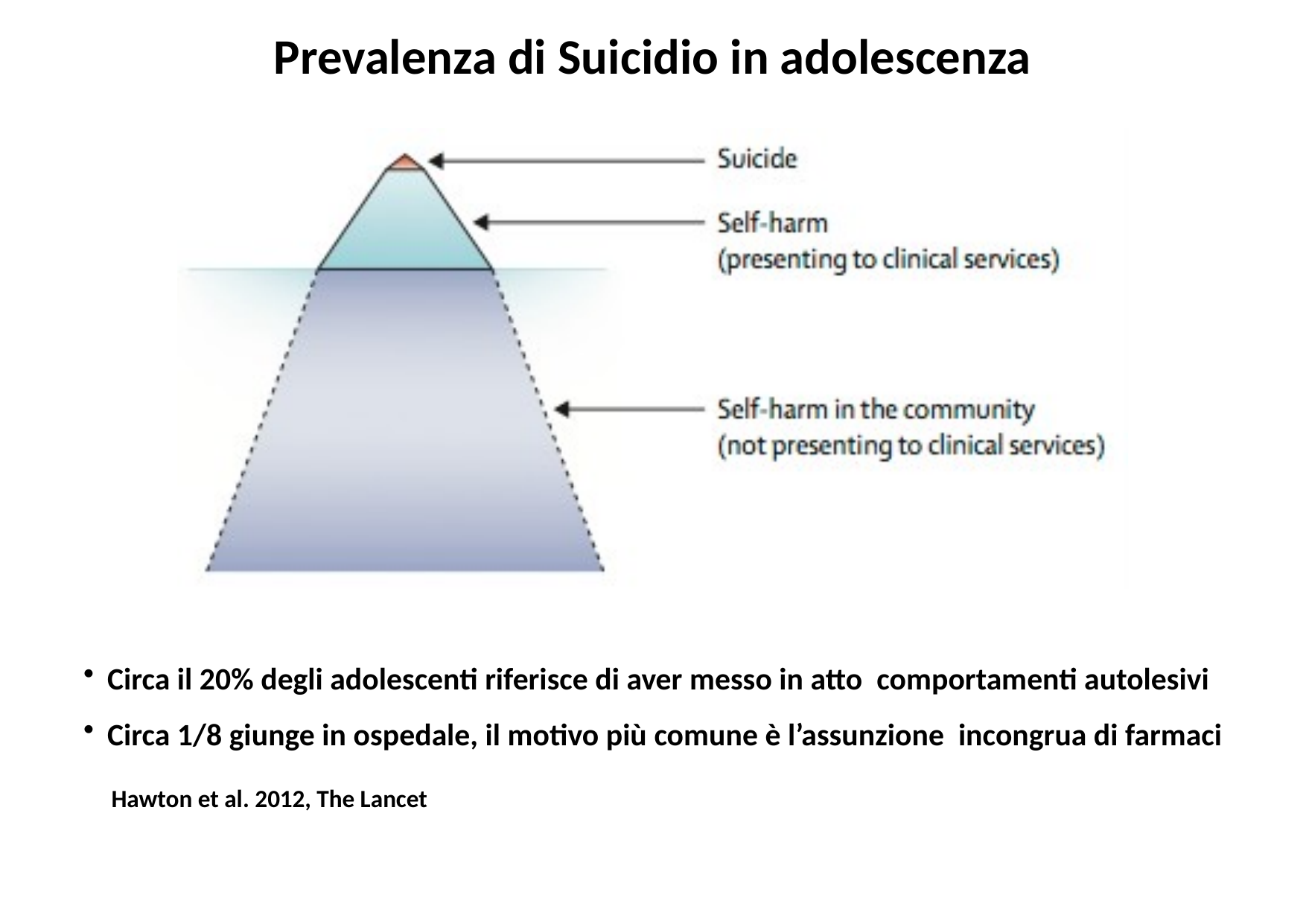

Prevalenza di Suicidio in adolescenza

Circa il 20% degli adolescenti riferisce di aver messo in atto  comportamenti autolesivi
Circa 1/8 giunge in ospedale, il motivo più comune è l’assunzione  incongrua di farmaci
     Hawton et al. 2012, The Lancet